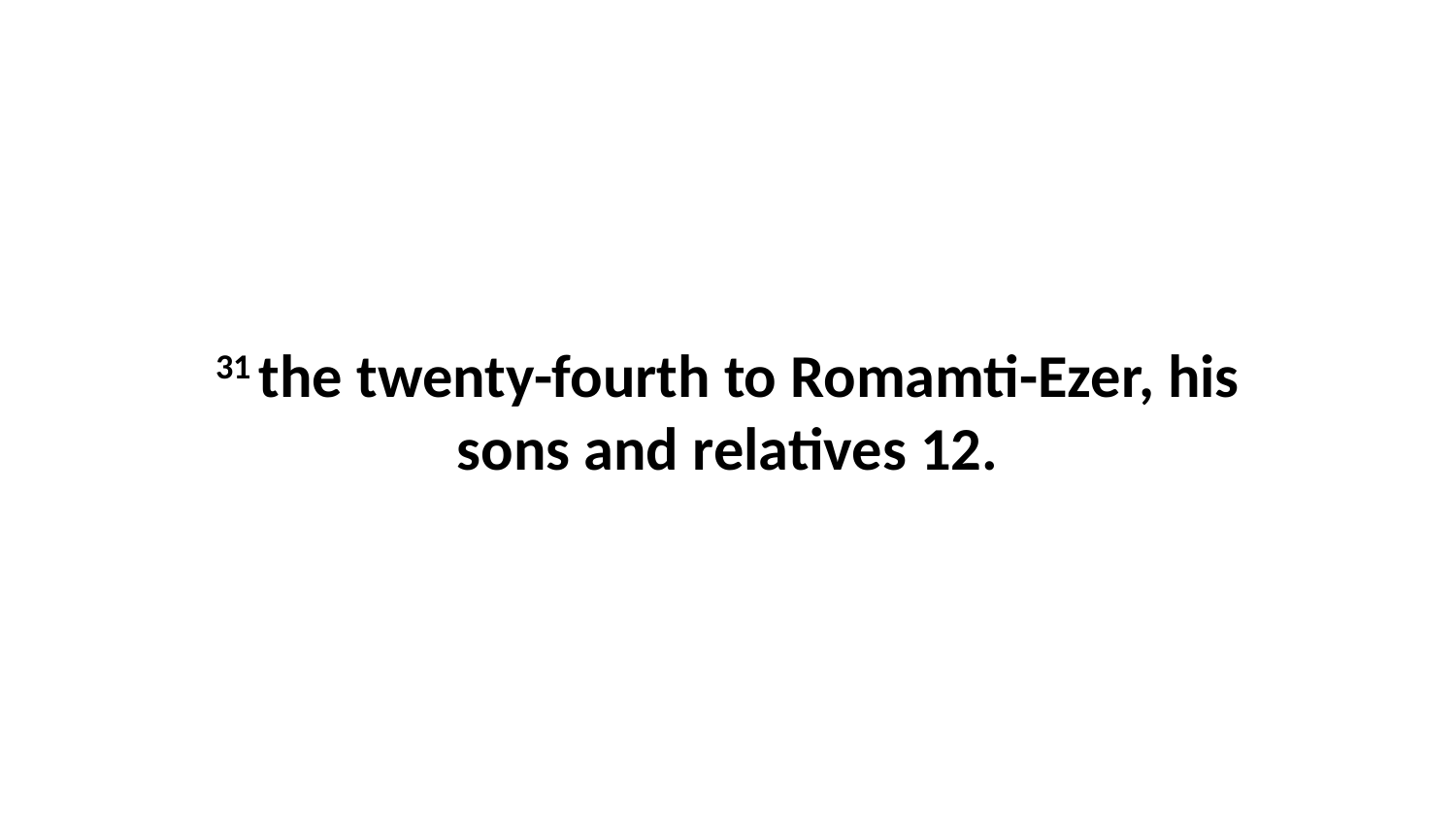

31 the twenty-fourth to Romamti-Ezer, his sons and relatives 12.